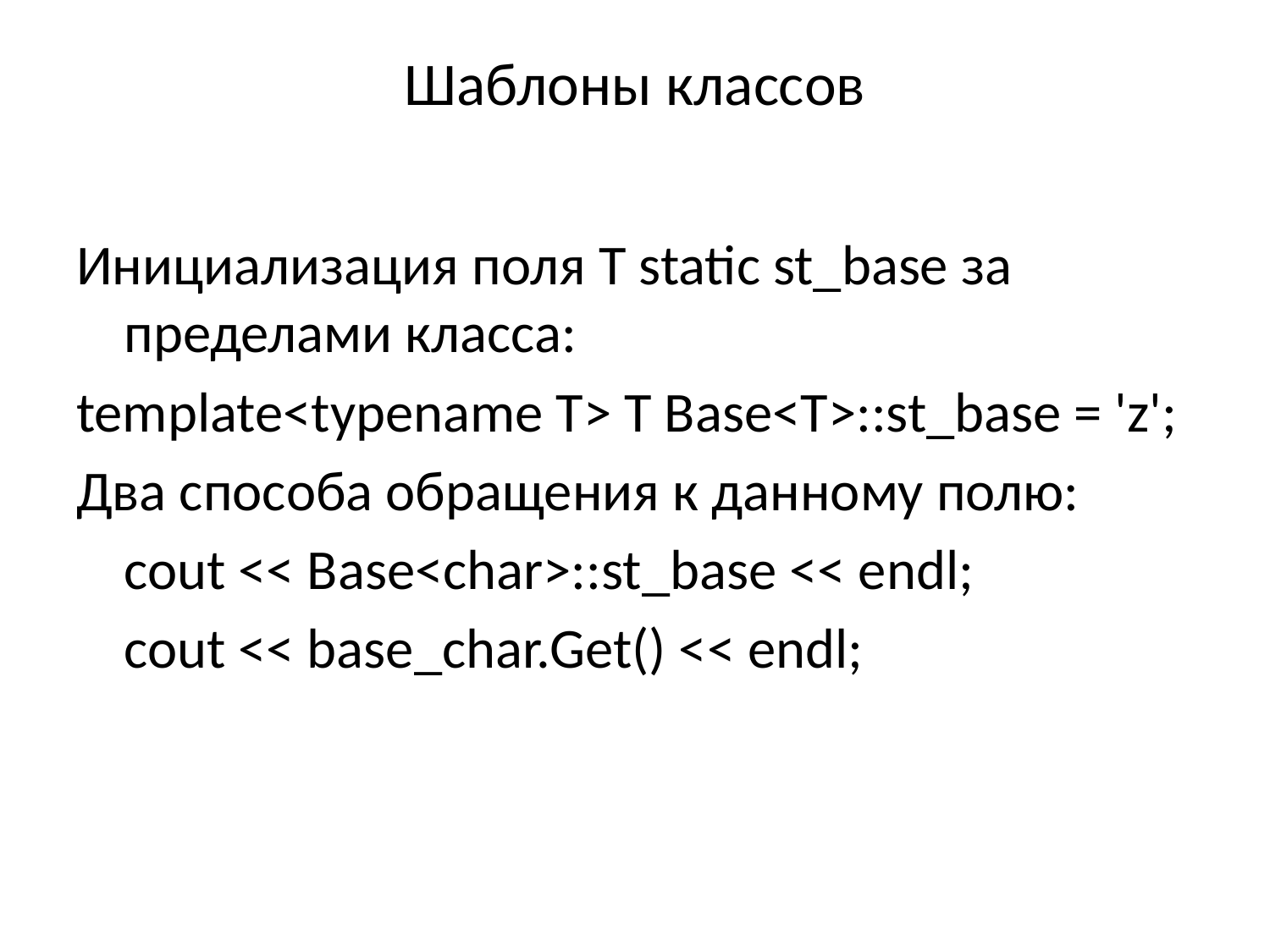

# Шаблоны классов
Инициализация поля T static st_base за пределами класса:
template<typename T> T Base<T>::st_base = 'z';
Два способа обращения к данному полю:
	cout << Base<char>::st_base << endl;
	cout << base_char.Get() << endl;